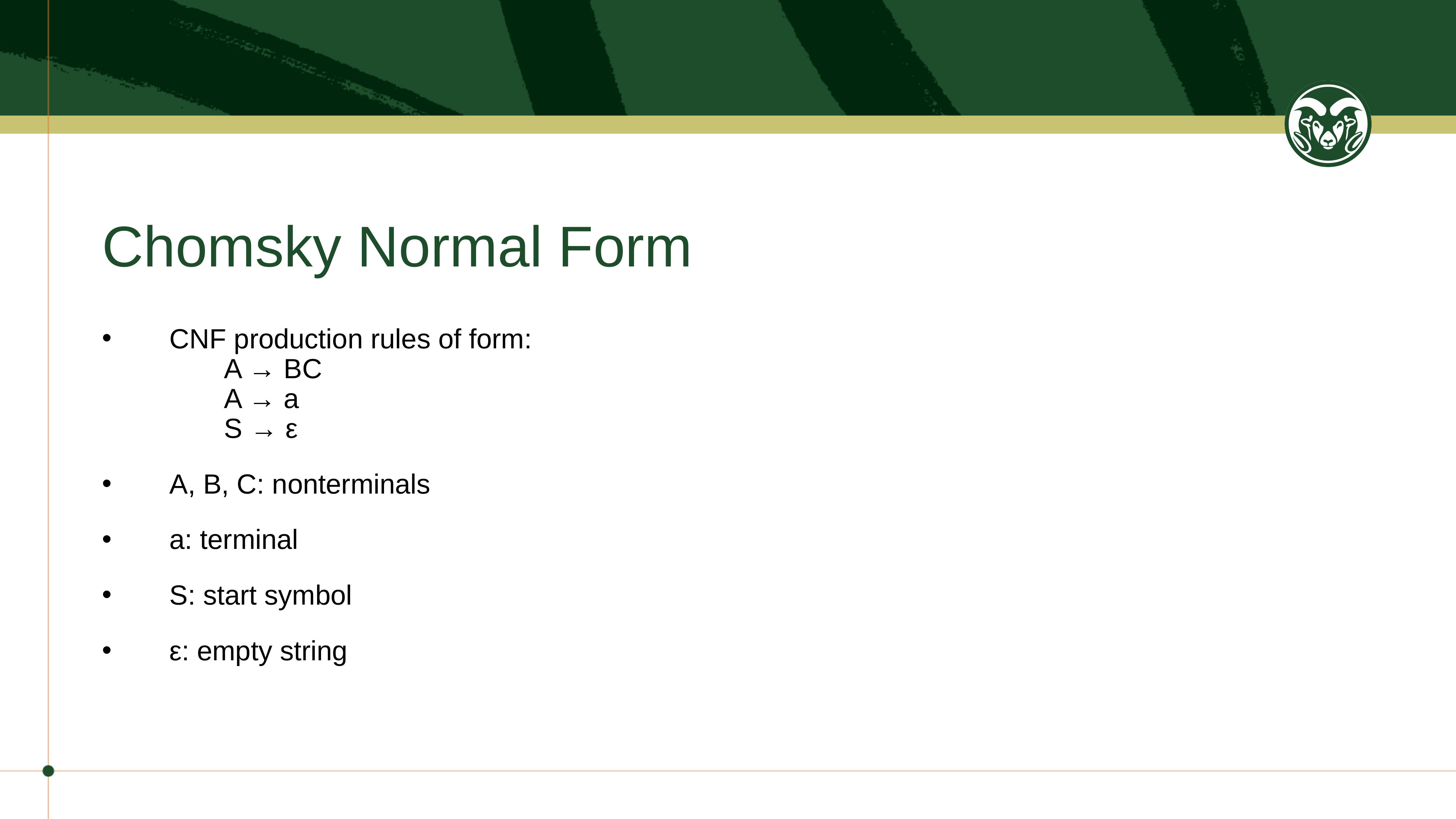

# Chomsky Normal Form
CNF production rules of form:
	A → BC
	A → a
	S → ε
A, B, C: nonterminals
a: terminal
S: start symbol
ε: empty string
32